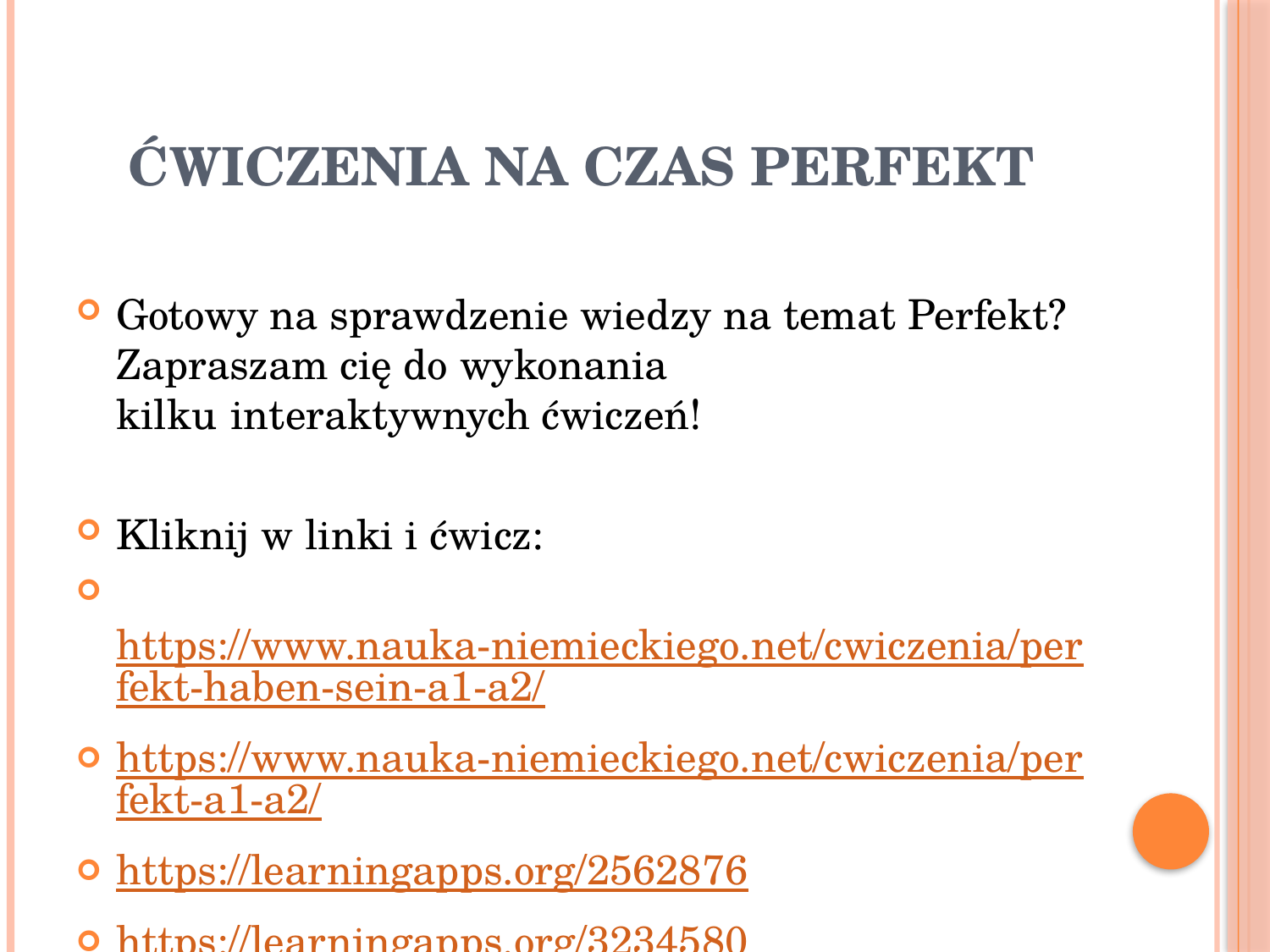

# Ćwiczenia na czas Perfekt

Gotowy na sprawdzenie wiedzy na temat Perfekt? Zapraszam cię do wykonania kilku interaktywnych ćwiczeń!

Kliknij w linki i ćwicz:
 https://www.nauka-niemieckiego.net/cwiczenia/perfekt-haben-sein-a1-a2/
https://www.nauka-niemieckiego.net/cwiczenia/perfekt-a1-a2/
https://learningapps.org/2562876
https://learningapps.org/3234580